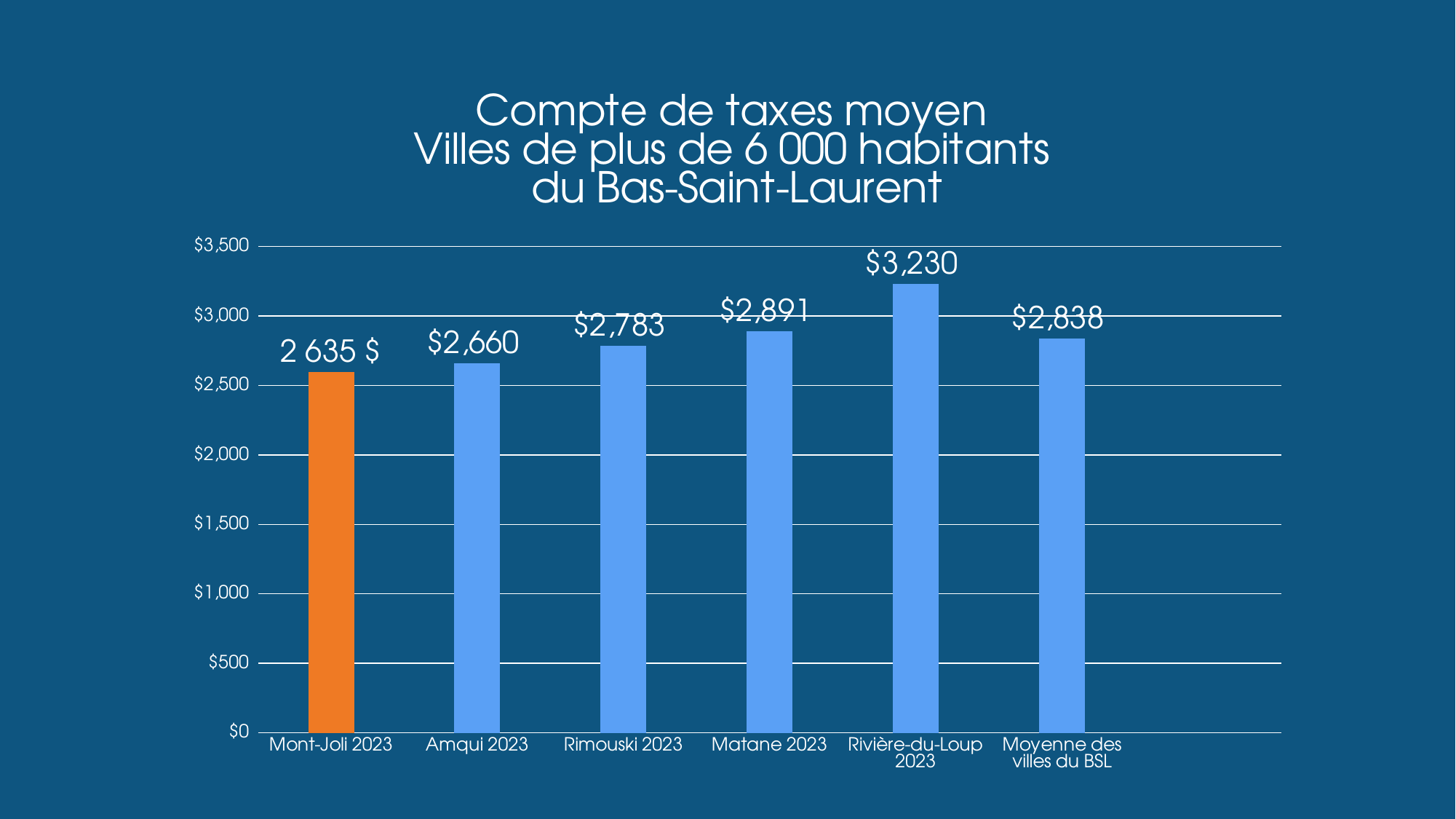

### Chart: Compte de taxes moyen
Villes de plus de 6 000 habitants
du Bas-Saint-Laurent

| Category | Villes |
|---|---|
| Mont-Joli 2023 | 2595.0 |
| Amqui 2023 | 2660.0 |
| Rimouski 2023 | 2783.0 |
| Matane 2023 | 2891.0 |
| Rivière-du-Loup 2023 | 3230.0 |
| Moyenne des villes du BSL | 2838.0 |